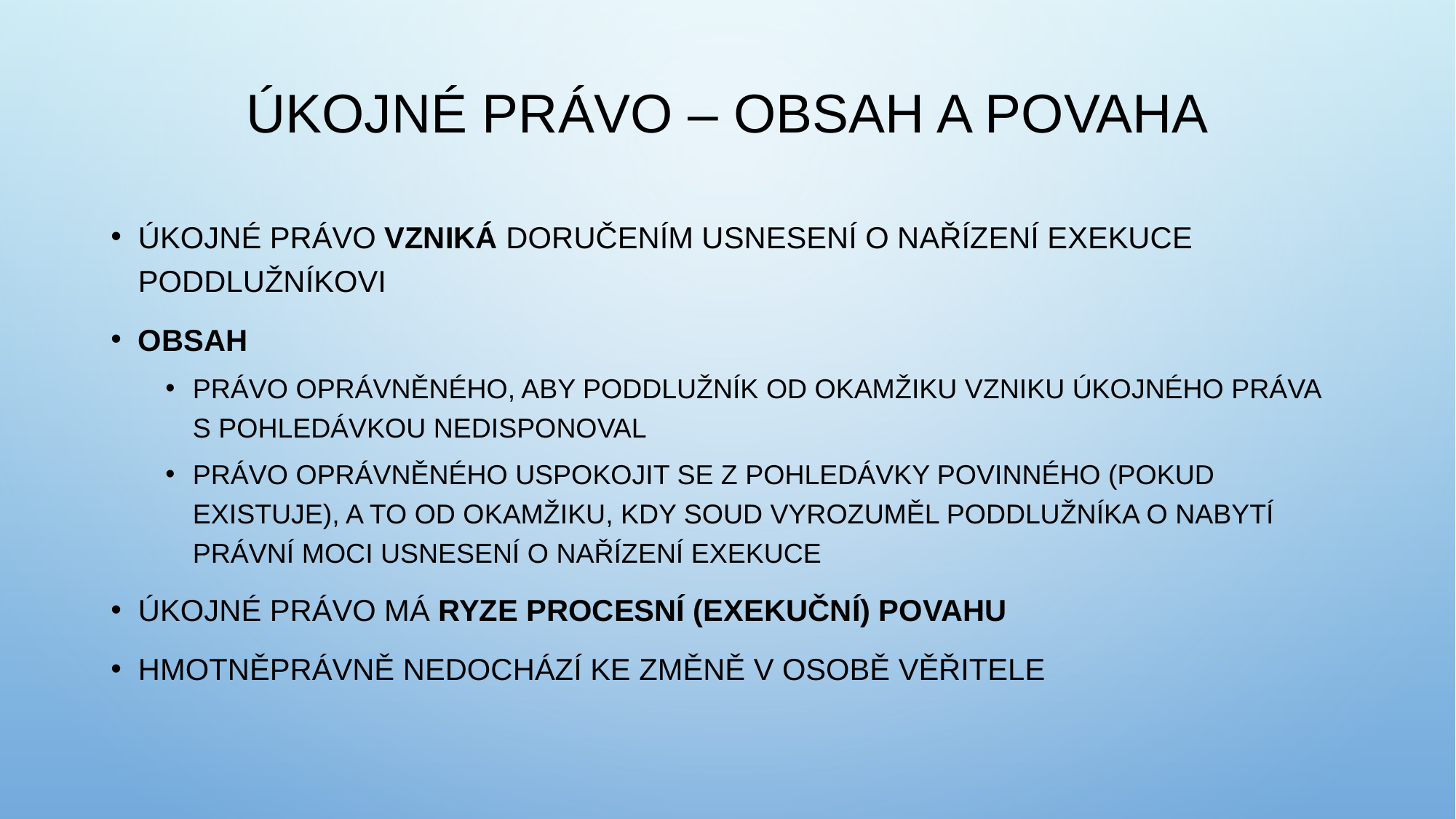

# Úkojné právo – obsah a povaha
Úkojné právo vzniká doručením usnesení o nařízení exekuce poddlužníkovi
Obsah
právo oprávněného, aby poddlužník od okamžiku vzniku úkojného práva s pohledávkou nedisponoval
Právo oprávněného uspokojit se z pohledávky povinného (pokud existuje), a to od okamžiku, kdy soud vyrozuměl poddlužníka o nabytí právní moci usnesení o nařízení exekuce
Úkojné právo má ryze procesní (exekuční) povahu
Hmotněprávně nedochází ke změně v osobě věřitele